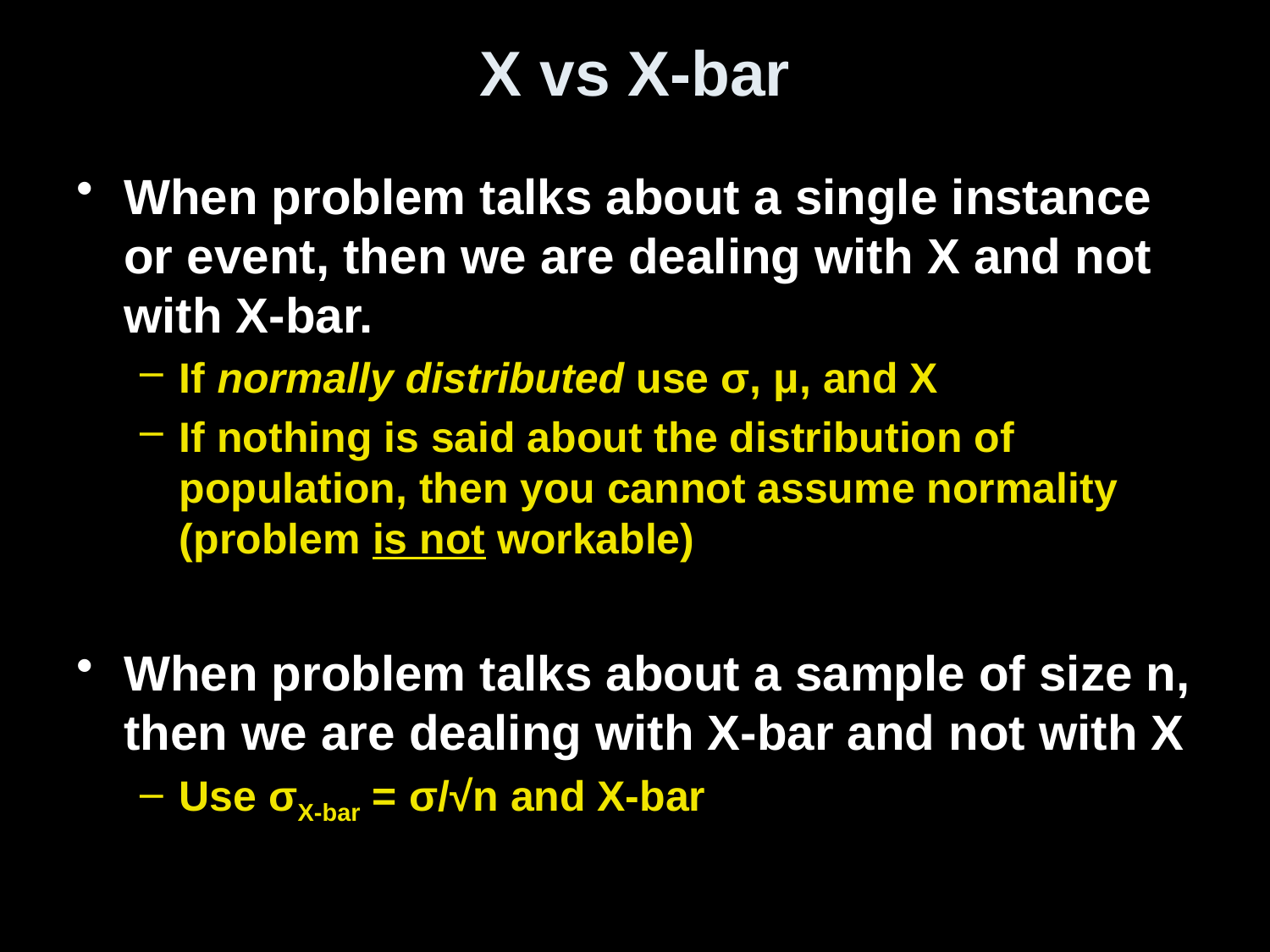

# X vs X-bar
When problem talks about a single instance or event, then we are dealing with X and not with X-bar.
If normally distributed use σ, μ, and X
If nothing is said about the distribution of population, then you cannot assume normality (problem is not workable)

When problem talks about a sample of size n, then we are dealing with X-bar and not with X
Use σX-bar = σ/√n and X-bar